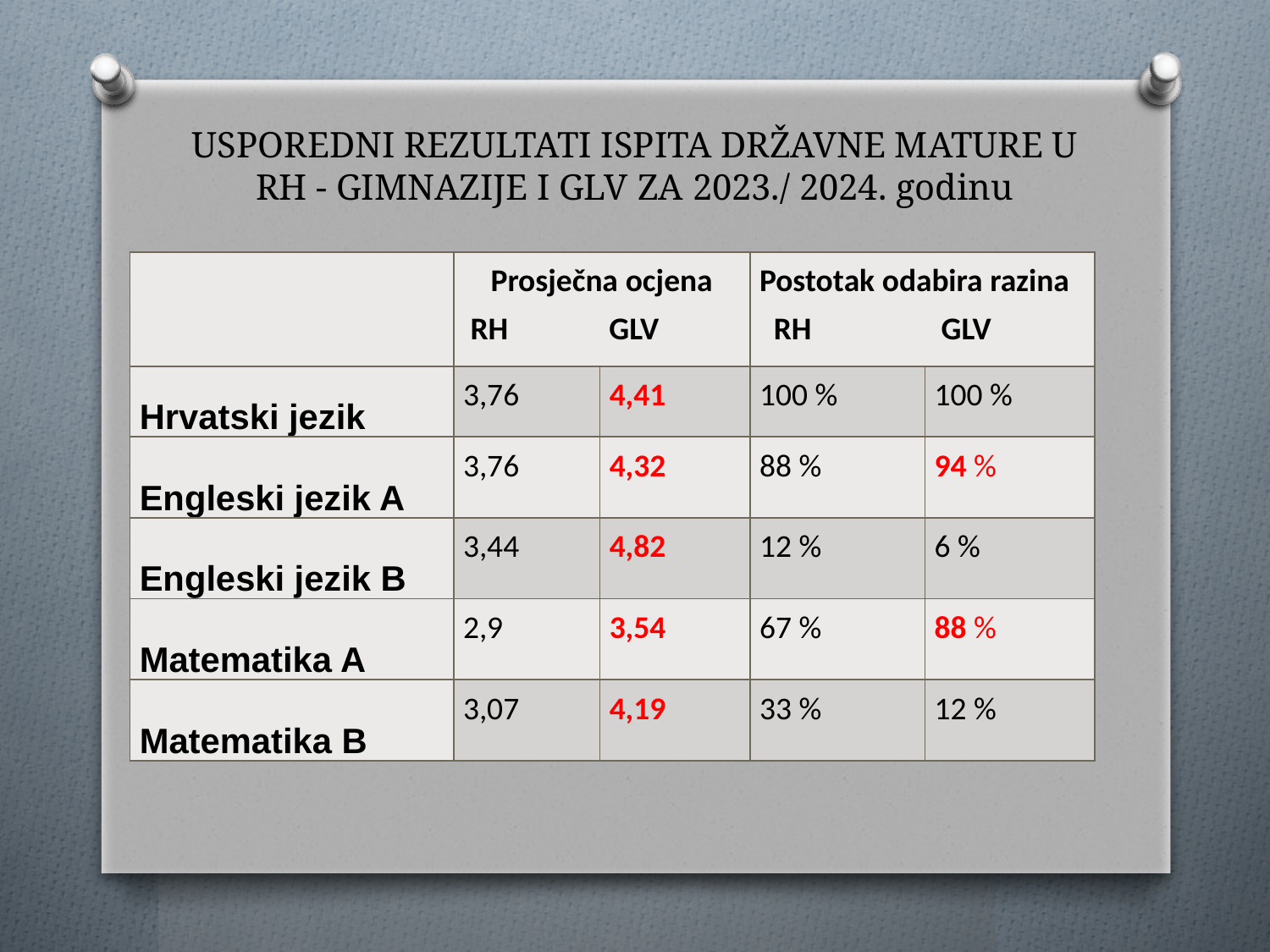

USPOREDNI REZULTATI ISPITA DRŽAVNE MATURE U RH - GIMNAZIJE I GLV ZA 2023./ 2024. godinu
|  | Prosječna ocjena RH GLV |  | Postotak odabira razina RH GLV |  |
| --- | --- | --- | --- | --- |
| Hrvatski jezik | 3,76 | 4,41 | 100 % | 100 % |
| Engleski jezik A | 3,76 | 4,32 | 88 % | 94 % |
| Engleski jezik B | 3,44 | 4,82 | 12 % | 6 % |
| Matematika A | 2,9 | 3,54 | 67 % | 88 % |
| Matematika B | 3,07 | 4,19 | 33 % | 12 % |